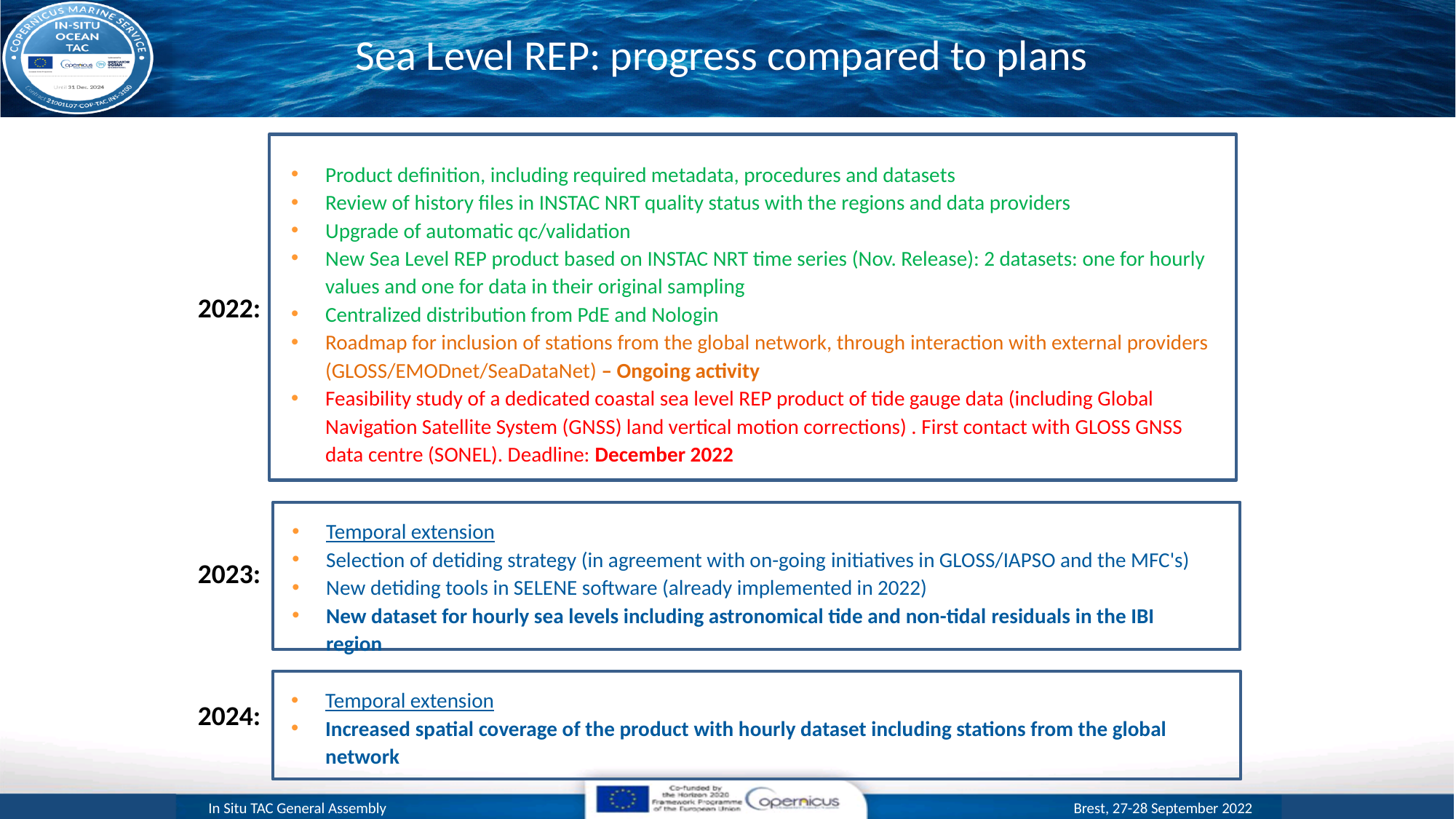

Sea Level REP: progress compared to plans

Product definition, including required metadata, procedures and datasets
Review of history files in INSTAC NRT quality status with the regions and data providers
Upgrade of automatic qc/validation
New Sea Level REP product based on INSTAC NRT time series (Nov. Release): 2 datasets: one for hourly values and one for data in their original sampling
Centralized distribution from PdE and Nologin
Roadmap for inclusion of stations from the global network, through interaction with external providers (GLOSS/EMODnet/SeaDataNet) – Ongoing activity
Feasibility study of a dedicated coastal sea level REP product of tide gauge data (including Global Navigation Satellite System (GNSS) land vertical motion corrections) . First contact with GLOSS GNSS data centre (SONEL). Deadline: December 2022
2022:

Temporal extension
Selection of detiding strategy (in agreement with on-going initiatives in GLOSS/IAPSO and the MFC's)
New detiding tools in SELENE software (already implemented in 2022)
New dataset for hourly sea levels including astronomical tide and non-tidal residuals in the IBI region

2023:

Temporal extension
Increased spatial coverage of the product with hourly dataset including stations from the global network

2024: